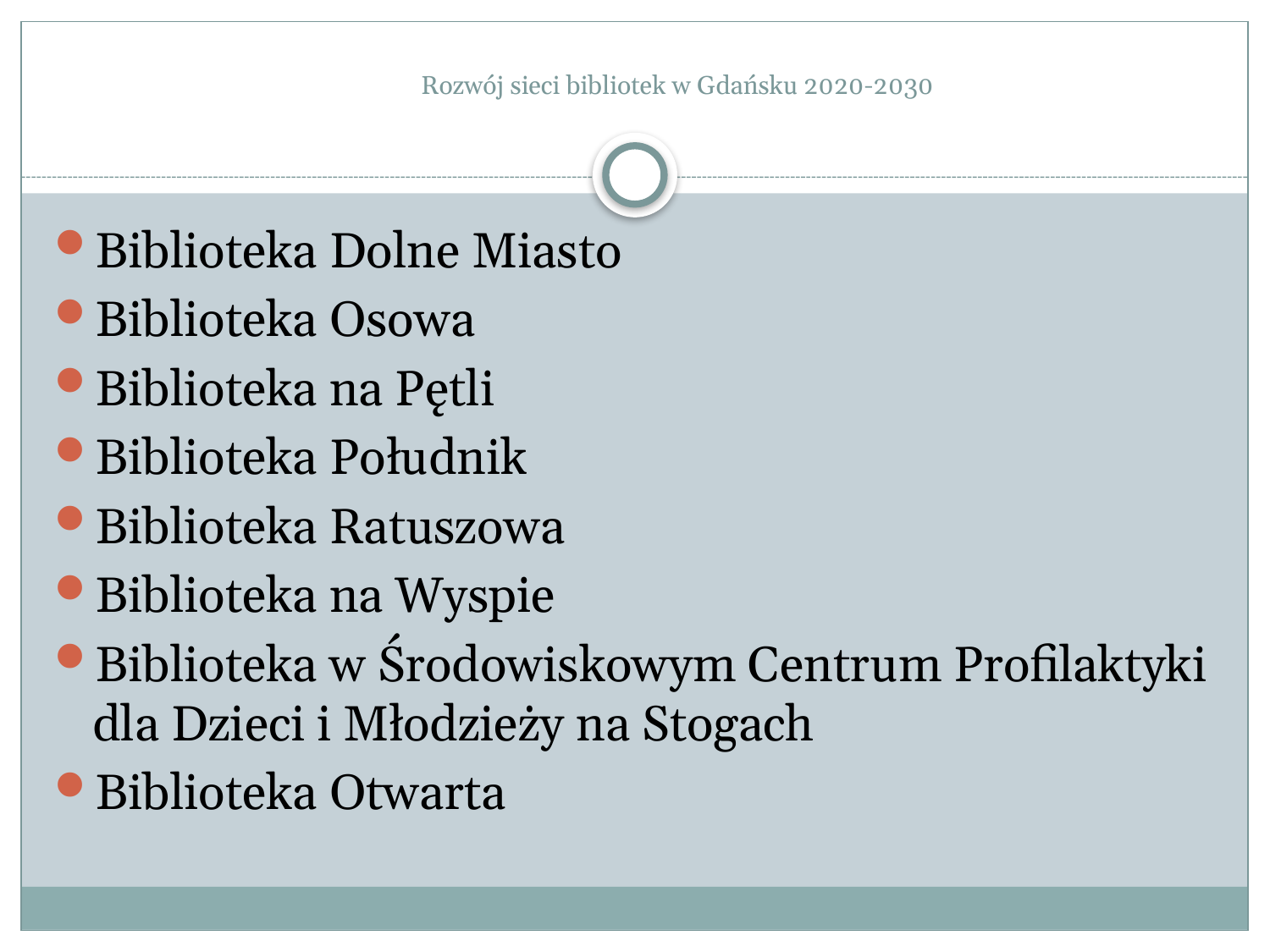

# Rozwój sieci bibliotek w Gdańsku 2020-2030
Biblioteka Dolne Miasto
Biblioteka Osowa
Biblioteka na Pętli
Biblioteka Południk
Biblioteka Ratuszowa
Biblioteka na Wyspie
Biblioteka w Środowiskowym Centrum Profilaktyki dla Dzieci i Młodzieży na Stogach
Biblioteka Otwarta